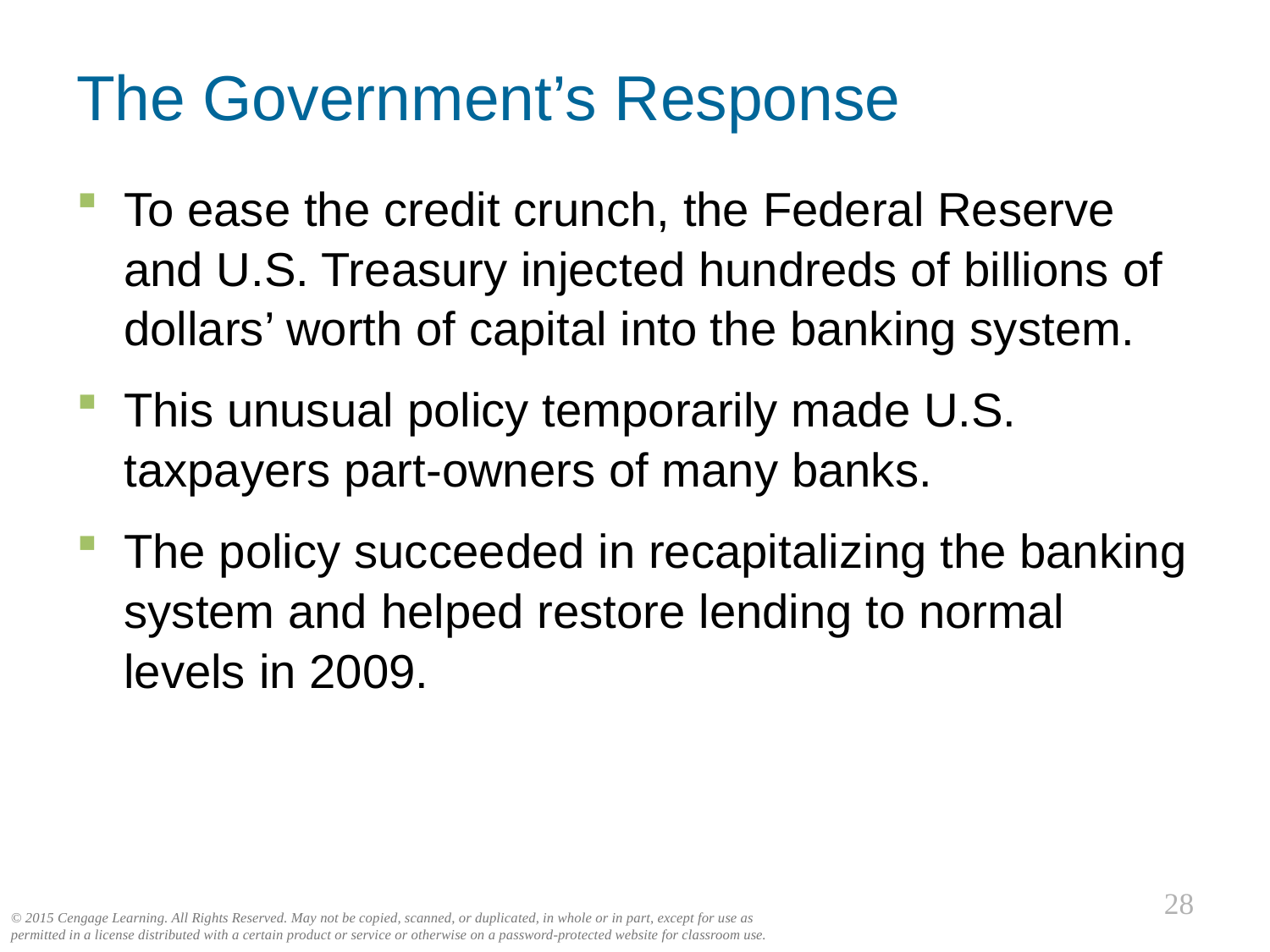

# The Government’s Response
To ease the credit crunch, the Federal Reserve and U.S. Treasury injected hundreds of billions of dollars’ worth of capital into the banking system.
This unusual policy temporarily made U.S. taxpayers part-owners of many banks.
The policy succeeded in recapitalizing the banking system and helped restore lending to normal levels in 2009.